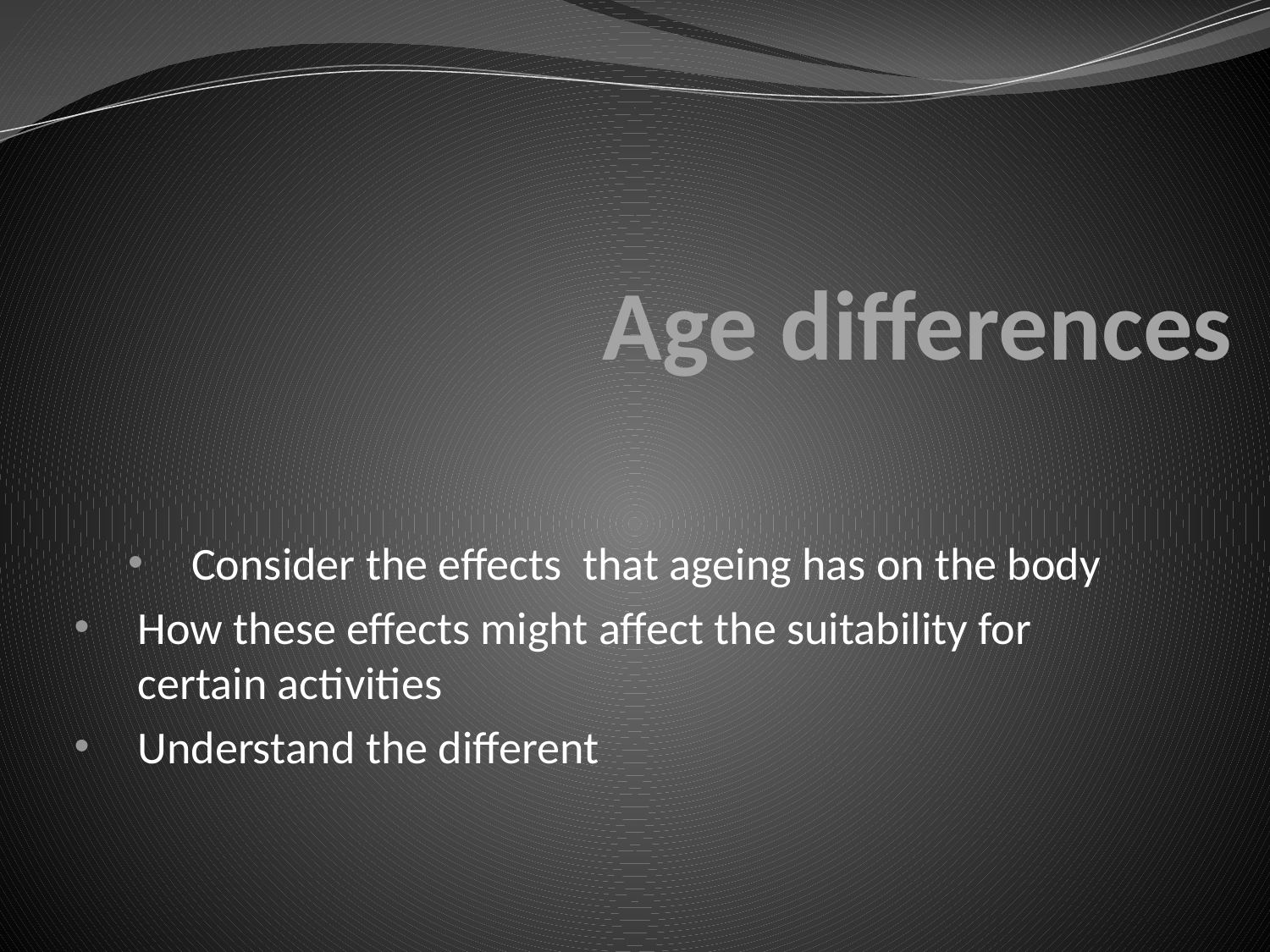

# Age differences
Consider the effects  that ageing has on the body
How these effects might affect the suitability for certain activities
Understand the different